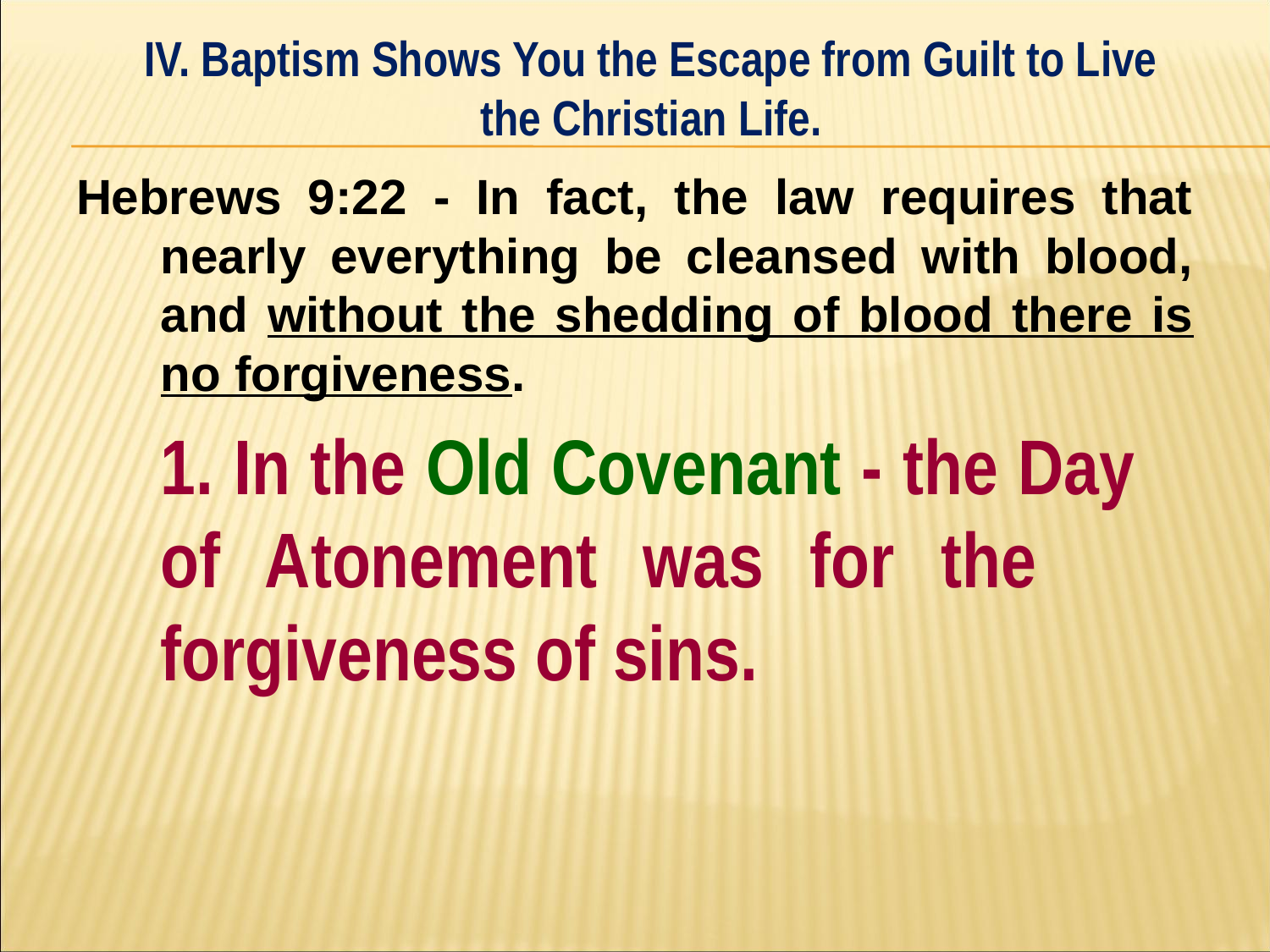

IV. Baptism Shows You the Escape from Guilt to Live the Christian Life.
#
Hebrews 9:22 - In fact, the law requires that nearly everything be cleansed with blood, and without the shedding of blood there is no forgiveness.
	1. In the Old Covenant - the Day 	of Atonement was for the 	forgiveness of sins.